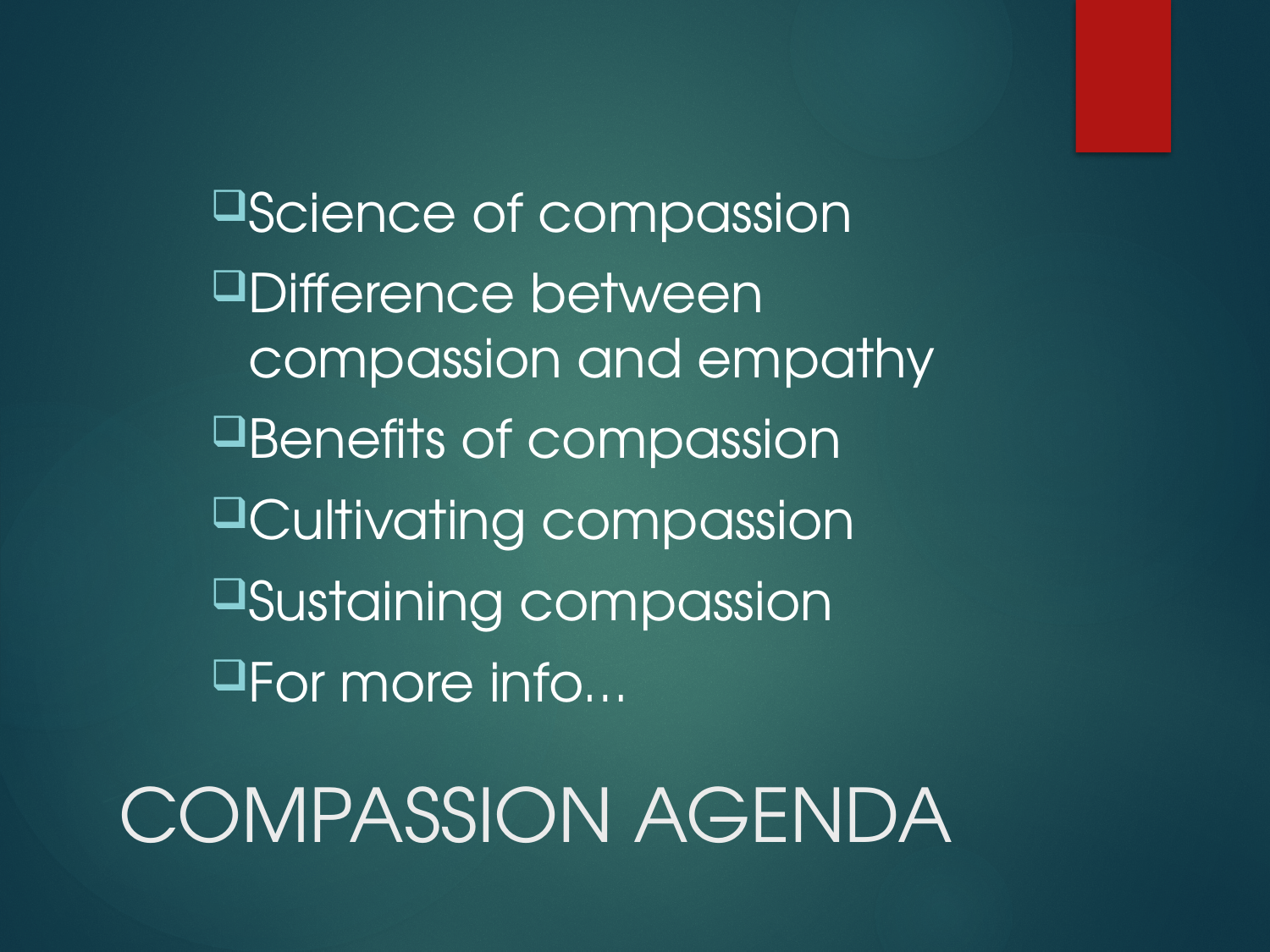

Science of compassion
Difference between compassion and empathy
Benefits of compassion
Cultivating compassion
Sustaining compassion
For more info…

# COMPASSION AGENDA